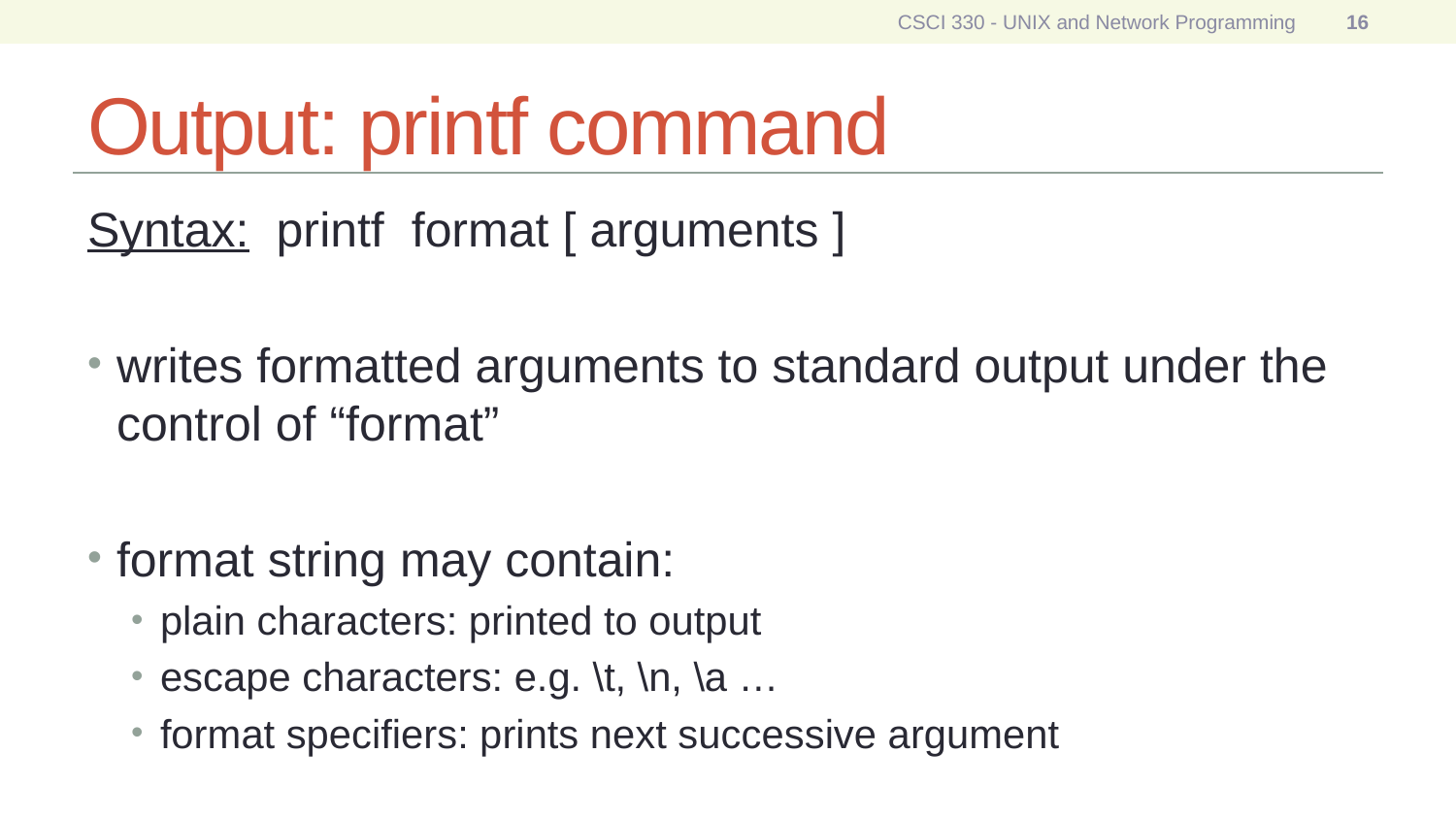

CSCI 330 - UNIX and Network Programming
16
# Output: printf command
Syntax:  printf  format [ arguments ]

writes formatted arguments to standard output under the control of “format”

format string may contain:
plain characters: printed to output
escape characters: e.g. \t, \n, \a …
format specifiers: prints next successive argument